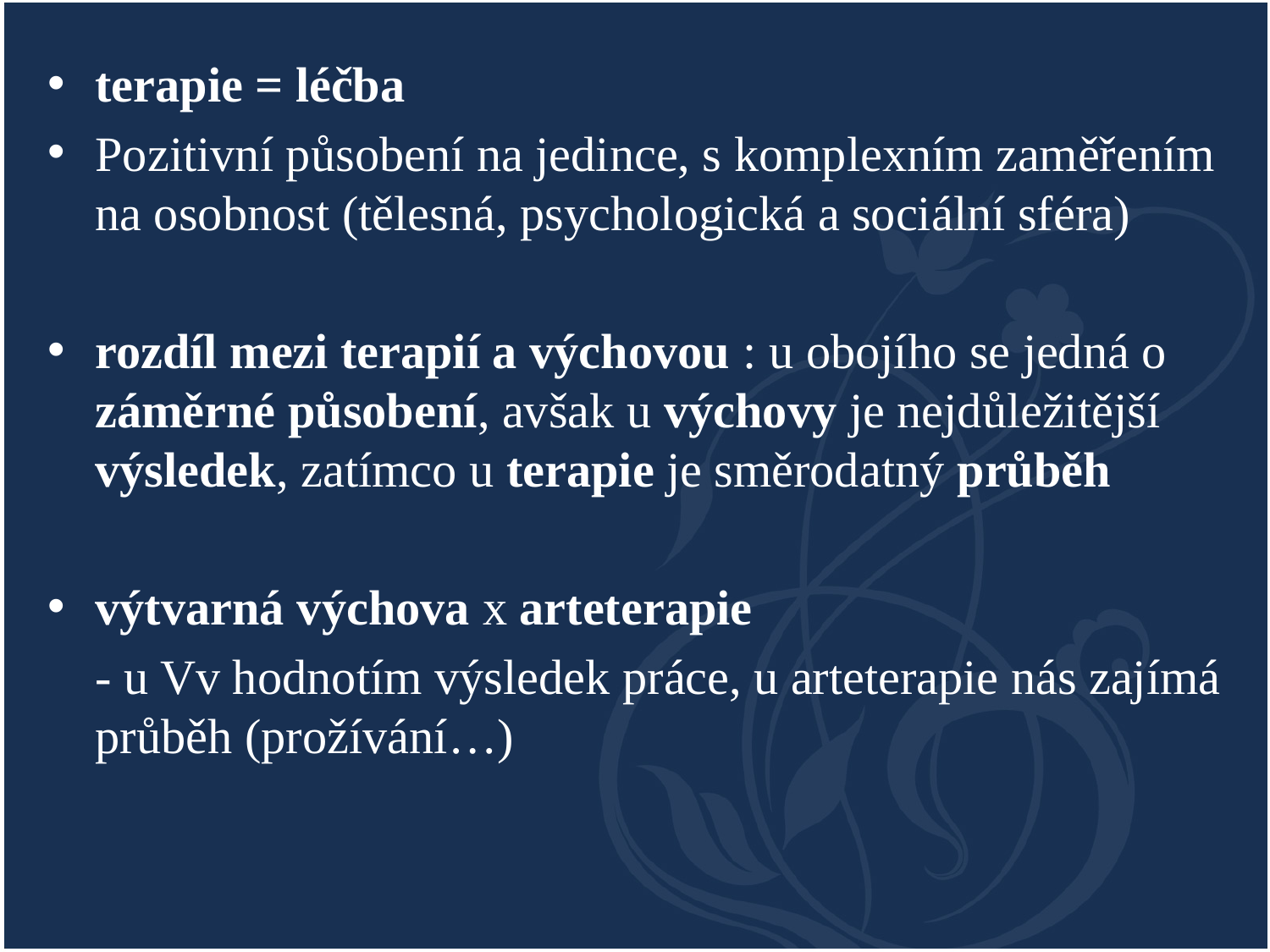

#
terapie = léčba
Pozitivní působení na jedince, s komplexním zaměřením na osobnost (tělesná, psychologická a sociální sféra)

rozdíl mezi terapií a výchovou : u obojího se jedná o záměrné působení, avšak u výchovy je nejdůležitější výsledek, zatímco u terapie je směrodatný průběh

výtvarná výchova x arteterapie
	- u Vv hodnotím výsledek práce, u arteterapie nás zajímá průběh (prožívání…)